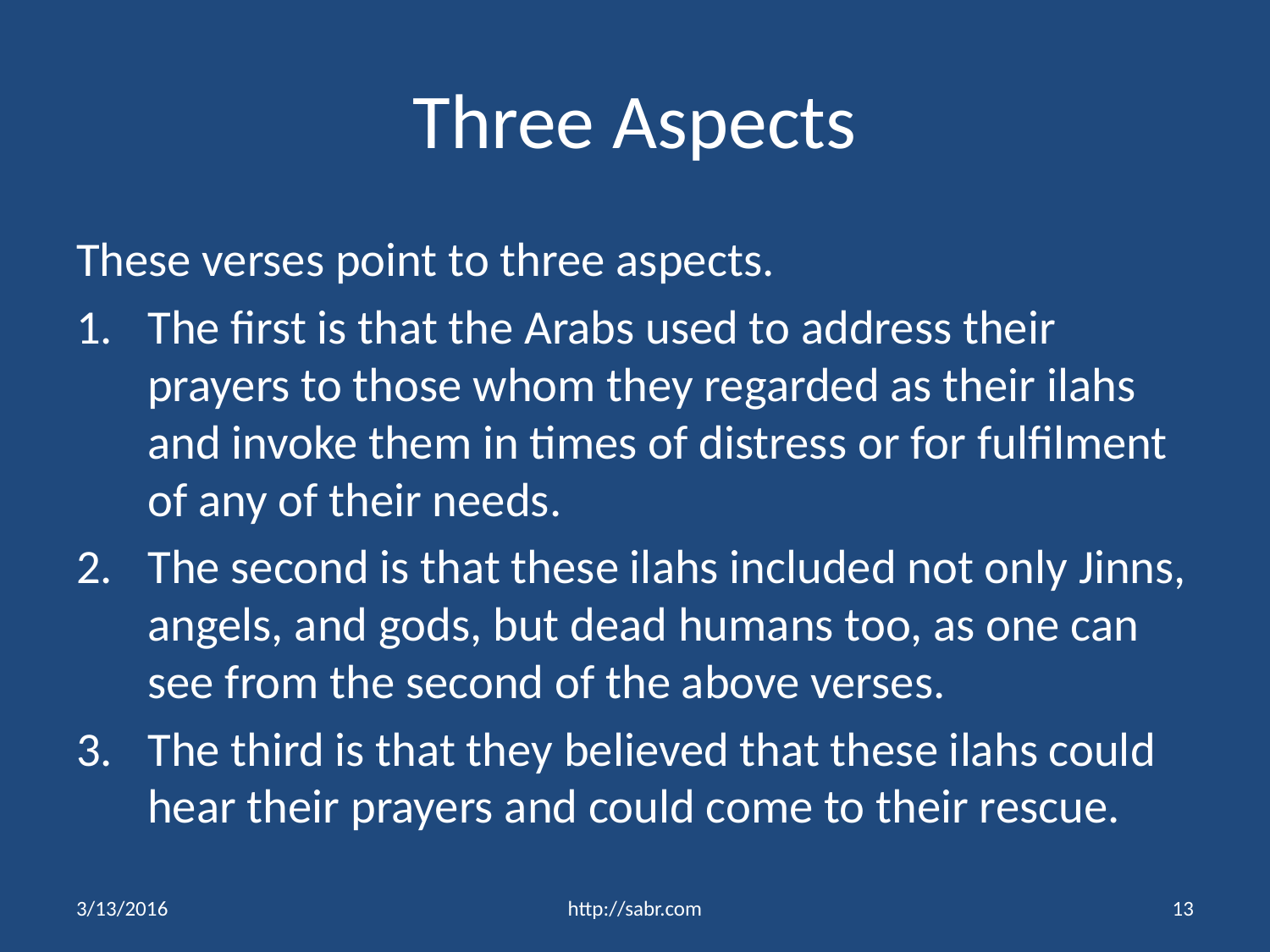

# Three Aspects
These verses point to three aspects.
The first is that the Arabs used to address their prayers to those whom they regarded as their ilahs and invoke them in times of distress or for fulfilment of any of their needs.
The second is that these ilahs included not only Jinns, angels, and gods, but dead humans too, as one can see from the second of the above verses.
The third is that they believed that these ilahs could hear their prayers and could come to their rescue.
3/13/2016
http://sabr.com
13